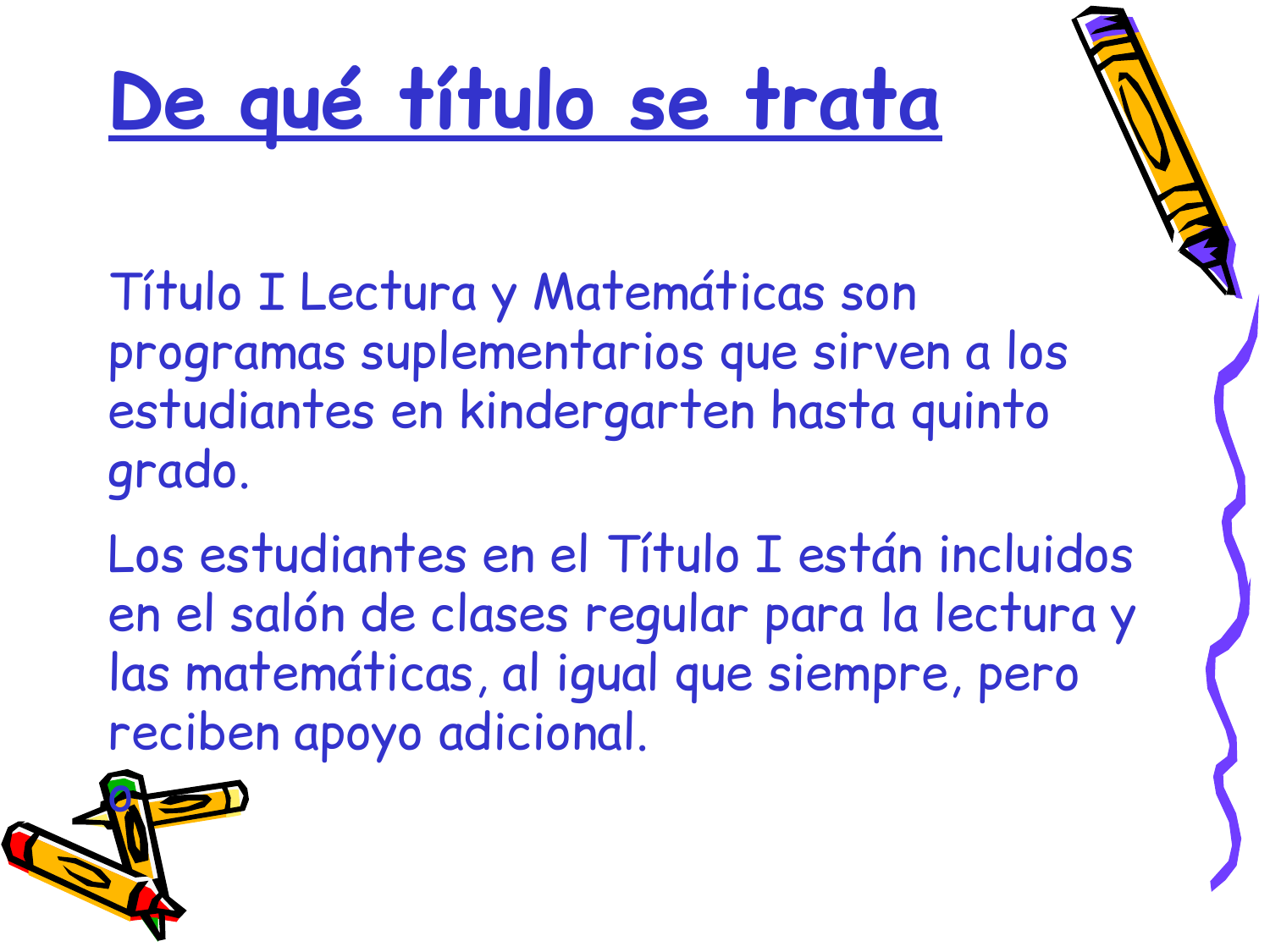

# De qué título se trata

Título I Lectura y Matemáticas son programas suplementarios que sirven a los estudiantes en kindergarten hasta quinto grado.
Los estudiantes en el Título I están incluidos en el salón de clases regular para la lectura y las matemáticas, al igual que siempre, pero reciben apoyo adicional.